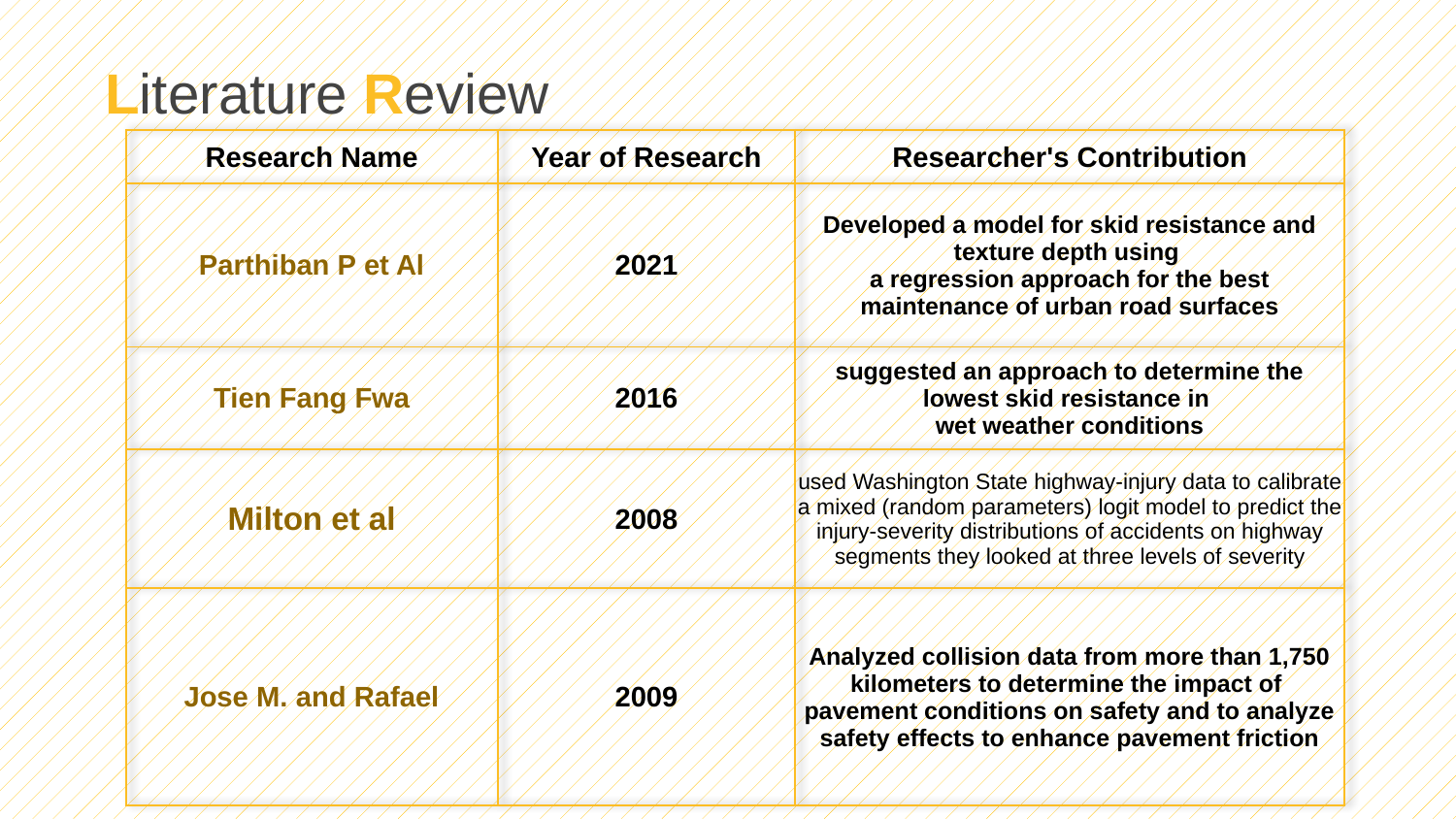

# Literature Review
| Research Name | Year of Research | Researcher's Contribution |
| --- | --- | --- |
| Parthiban P et Al | 2021 | Developed a model for skid resistance and texture depth using a regression approach for the best maintenance of urban road surfaces |
| Tien Fang Fwa | 2016 | suggested an approach to determine the lowest skid resistance in wet weather conditions |
| Milton et al | 2008 | used Washington State highway-injury data to calibrate a mixed (random parameters) logit model to predict the injury-severity distributions of accidents on highway segments they looked at three levels of severity |
| Jose M. and Rafael | 2009 | Analyzed collision data from more than 1,750 kilometers to determine the impact of pavement conditions on safety and to analyze safety effects to enhance pavement friction |